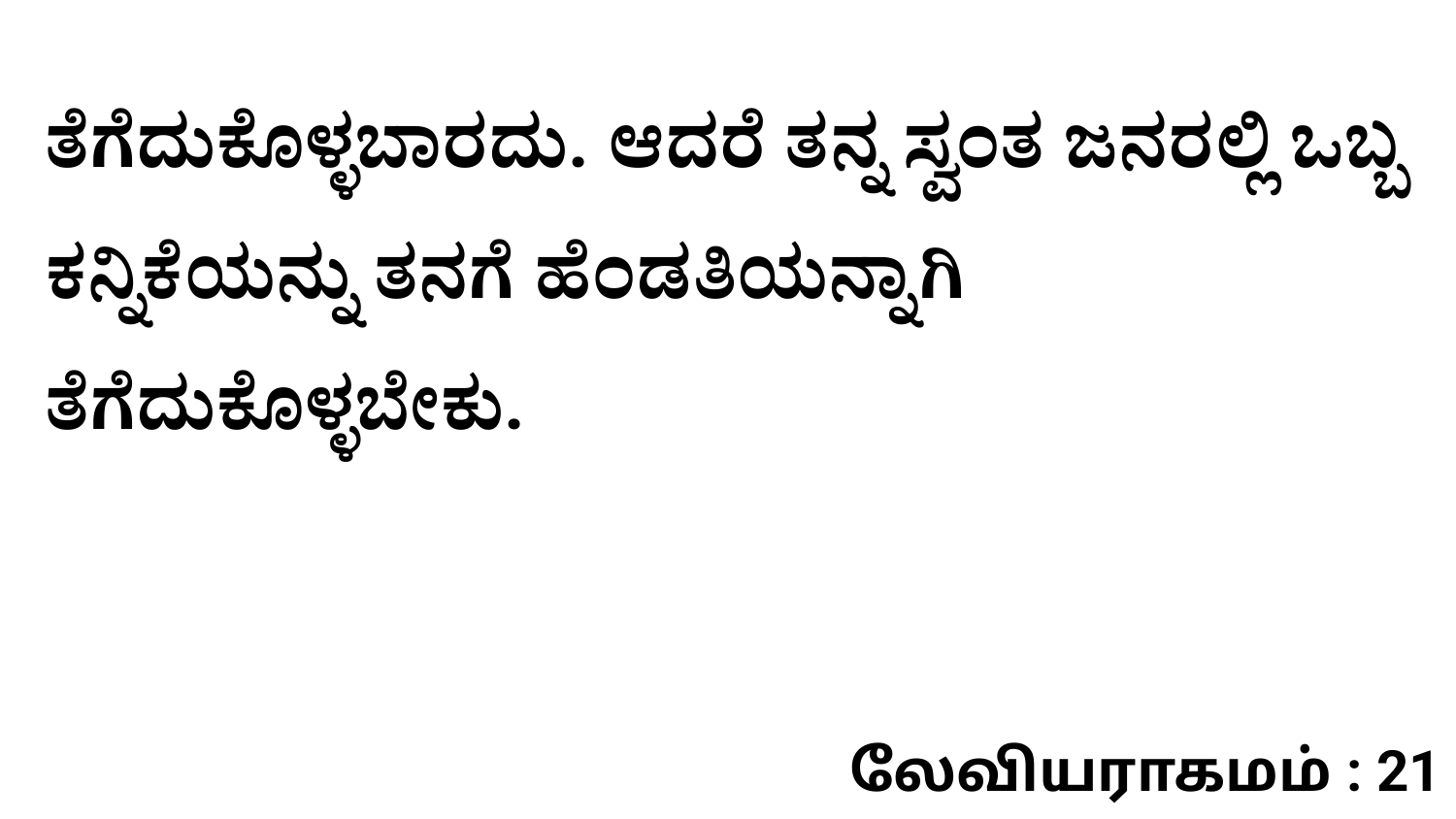

ತೆಗೆದುಕೊಳ್ಳಬಾರದು. ಆದರೆ ತನ್ನ ಸ್ವಂತ ಜನರಲ್ಲಿ ಒಬ್ಬ ಕನ್ನಿಕೆಯನ್ನು ತನಗೆ ಹೆಂಡತಿಯನ್ನಾಗಿ ತೆಗೆದುಕೊಳ್ಳಬೇಕು.
லேவியராகமம் : 21